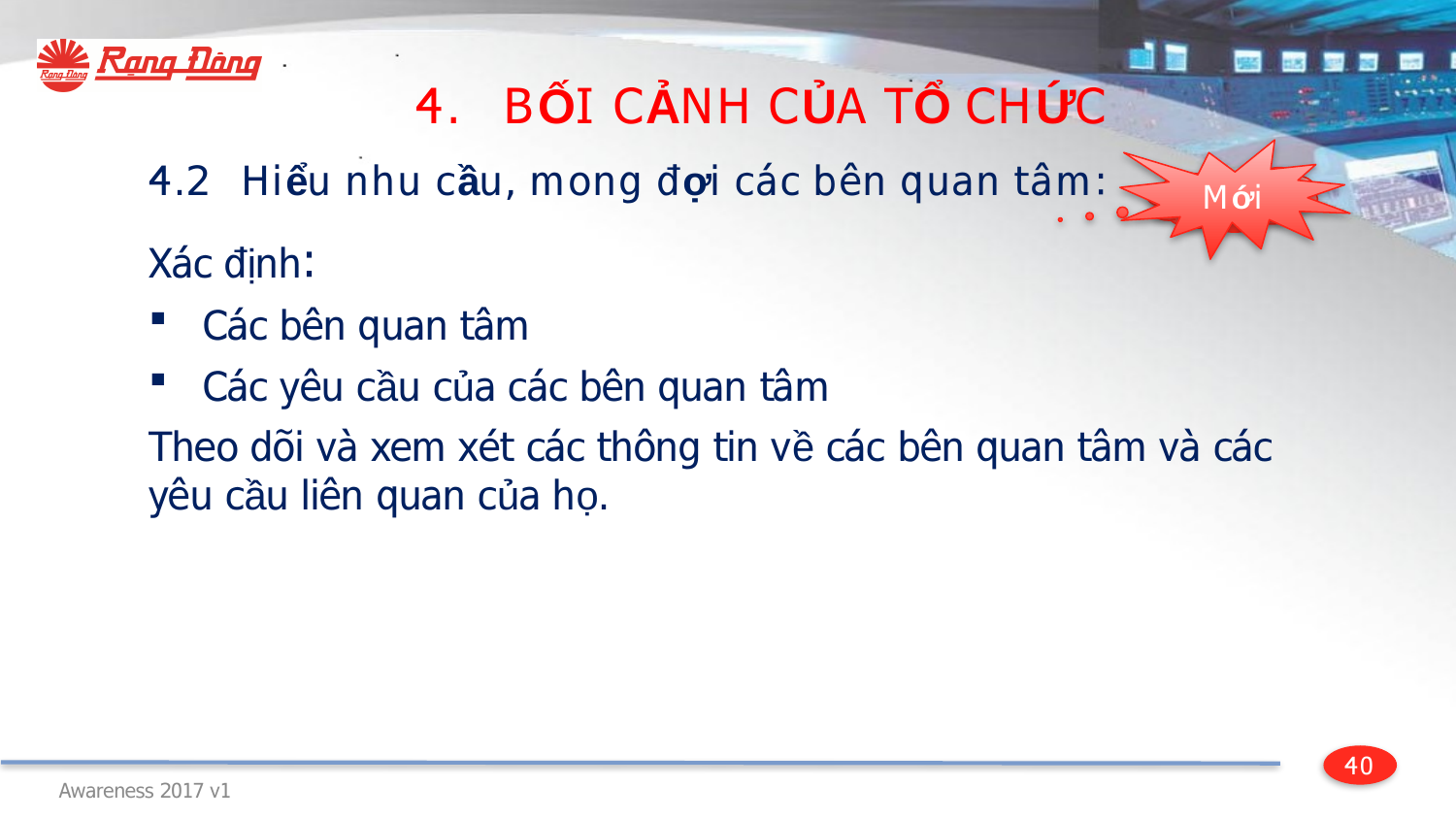

4.   BỐI CẢNH CỦA TỔ CHỨC
4.2  Hiểu nhu cầu, mong đợi các bên quan tâm:
Xác định:
Các bên quan tâm
Các yêu cầu của các bên quan tâm
Theo dõi và xem xét các thông tin về các bên quan tâm và các yêu cầu liên quan của họ.

Mới
Mới